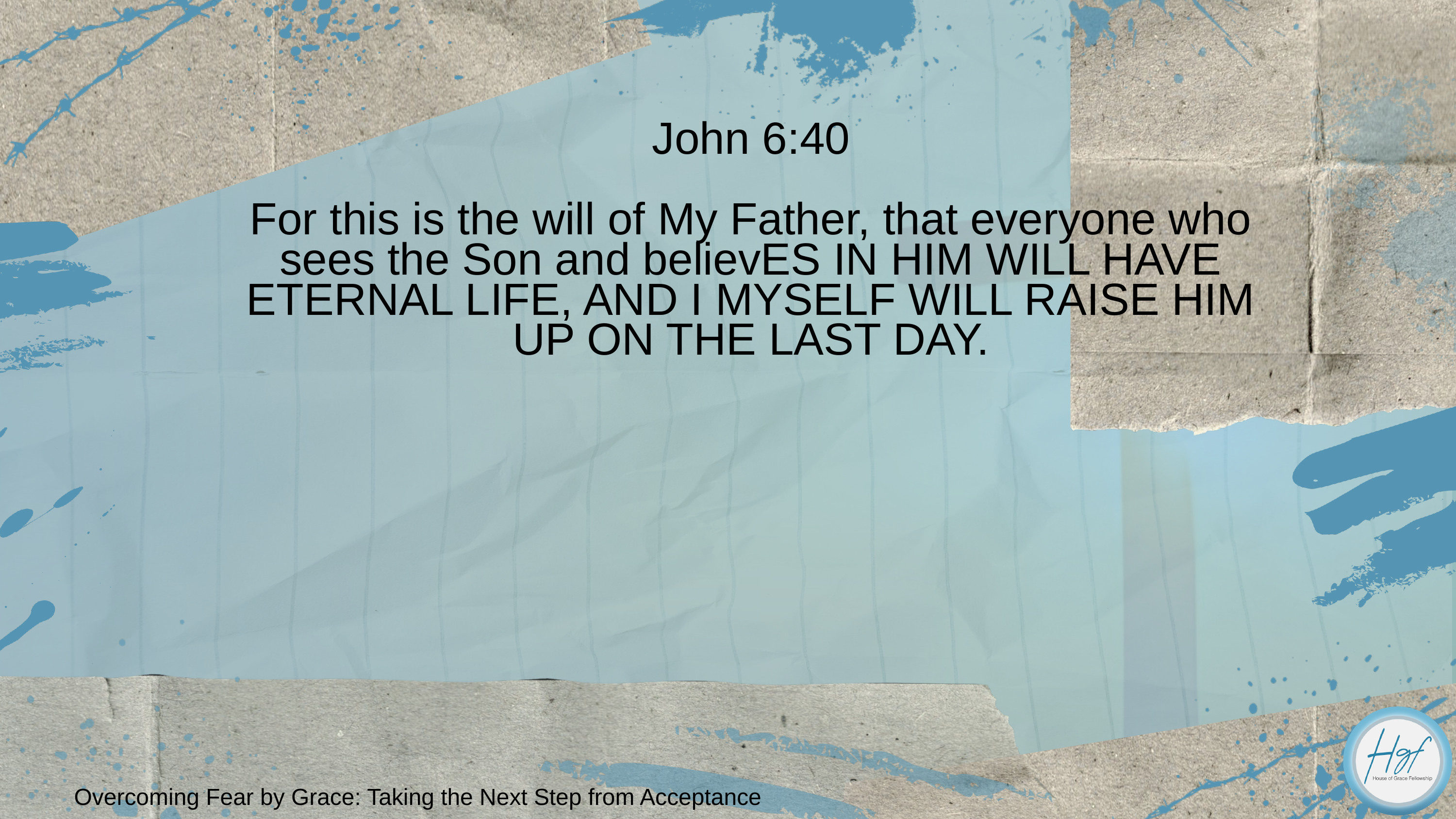

John 6:40

For this is the will of My Father, that everyone who sees the Son and believES IN HIM WILL HAVE ETERNAL LIFE, AND I MYSELF WILL RAISE HIM UP ON THE LAST DAY.

Overcoming Fear by Grace: Taking the Next Step from Acceptance